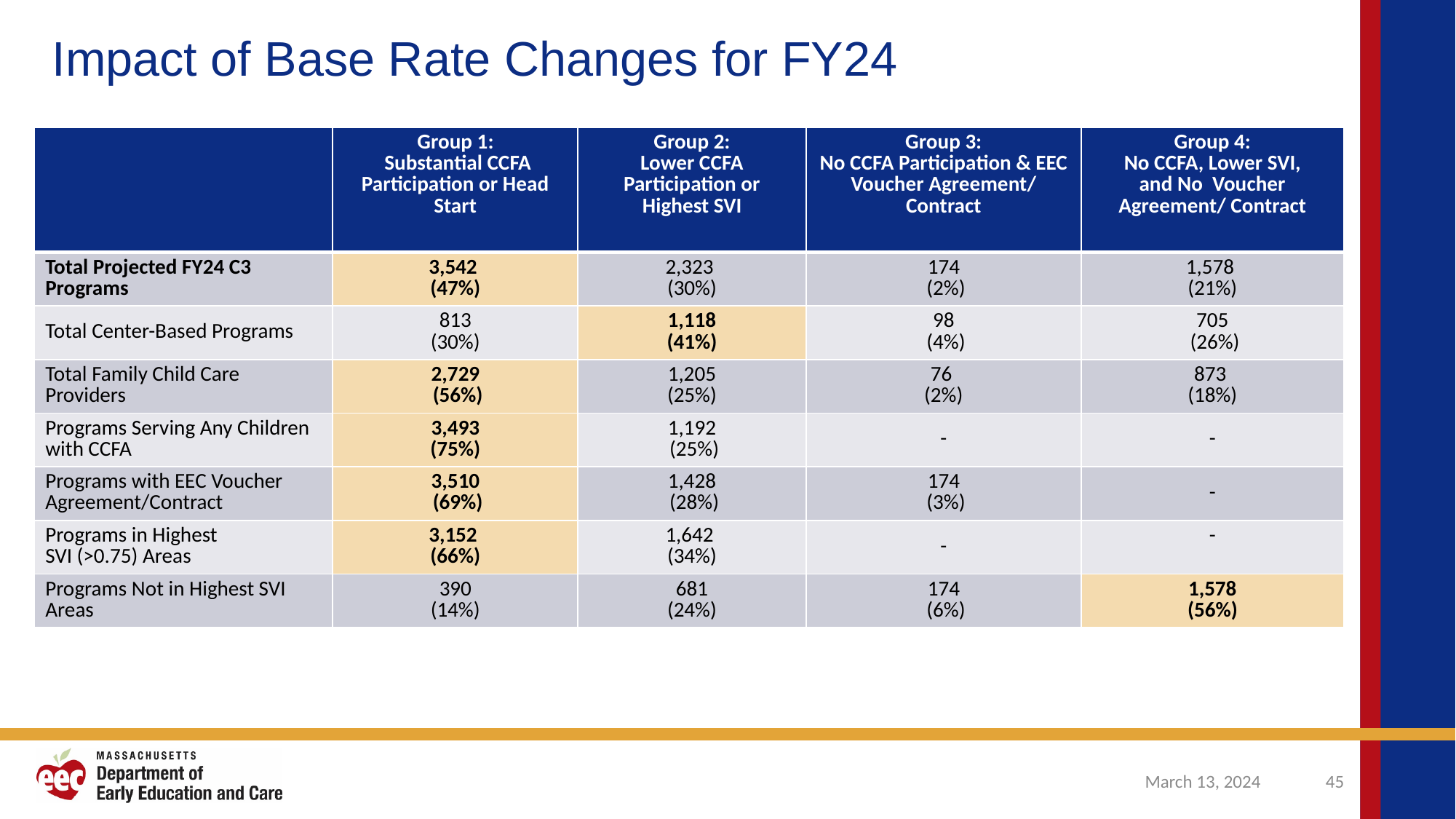

# Impact of Base Rate Changes for FY24
|  | Group 1:  Substantial CCFA Participation or Head Start | Group 2: Lower CCFA Participation or Highest SVI | Group 3: No CCFA Participation & EEC Voucher Agreement/ Contract | Group 4: No CCFA, Lower SVI, and No  Voucher Agreement/ Contract |
| --- | --- | --- | --- | --- |
| Total Projected FY24 C3 Programs | 3,542  (47%) | 2,323 (30%) | 174 (2%) | 1,578 (21%) |
| Total Center-Based Programs | 813 (30%) | 1,118 (41%) | 98 (4%) | 705 (26%) |
| Total Family Child Care Providers | 2,729 (56%) | 1,205 (25%) | 76 (2%) | 873  (18%) |
| Programs Serving Any Children with CCFA | 3,493 (75%) | 1,192 (25%) | - | - |
| Programs with EEC Voucher Agreement/Contract | 3,510 (69%) | 1,428 (28%) | 174 (3%) | - |
| Programs in Highest SVI (>0.75) Areas | 3,152  (66%) | 1,642  (34%) | - | - |
| Programs Not in Highest SVI Areas | 390 (14%) | 681 (24%) | 174 (6%) | 1,578 (56%) |
March 13, 2024
45